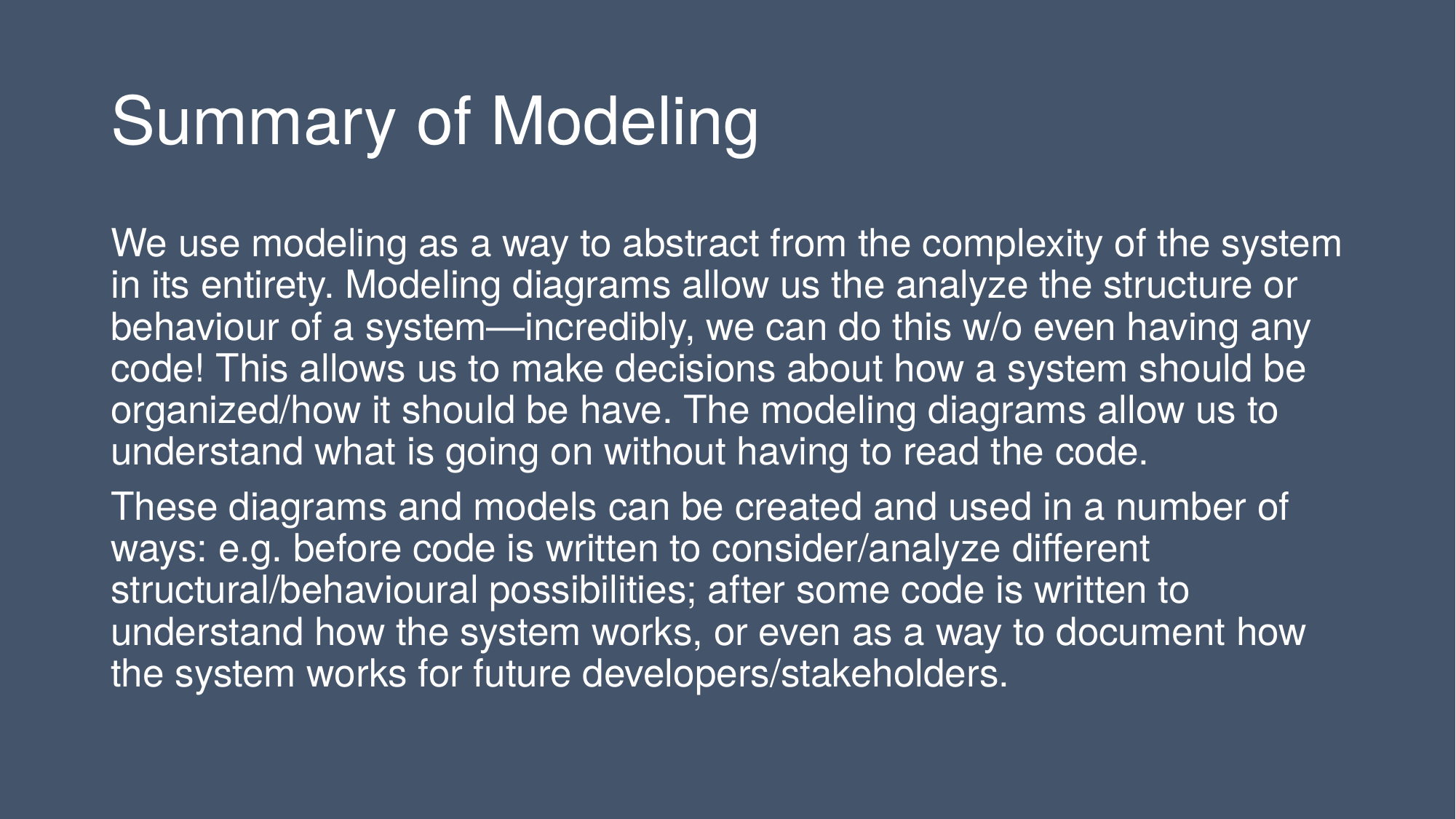

# Summary of Modeling
We use modeling as a way to abstract from the complexity of the system in its entirety. Modeling diagrams allow us the analyze the structure or behaviour of a system—incredibly, we can do this w/o even having any code! This allows us to make decisions about how a system should be organized/how it should be have. The modeling diagrams allow us to understand what is going on without having to read the code.
These diagrams and models can be created and used in a number of ways: e.g. before code is written to consider/analyze different structural/behavioural possibilities; after some code is written to understand how the system works, or even as a way to document how the system works for future developers/stakeholders.